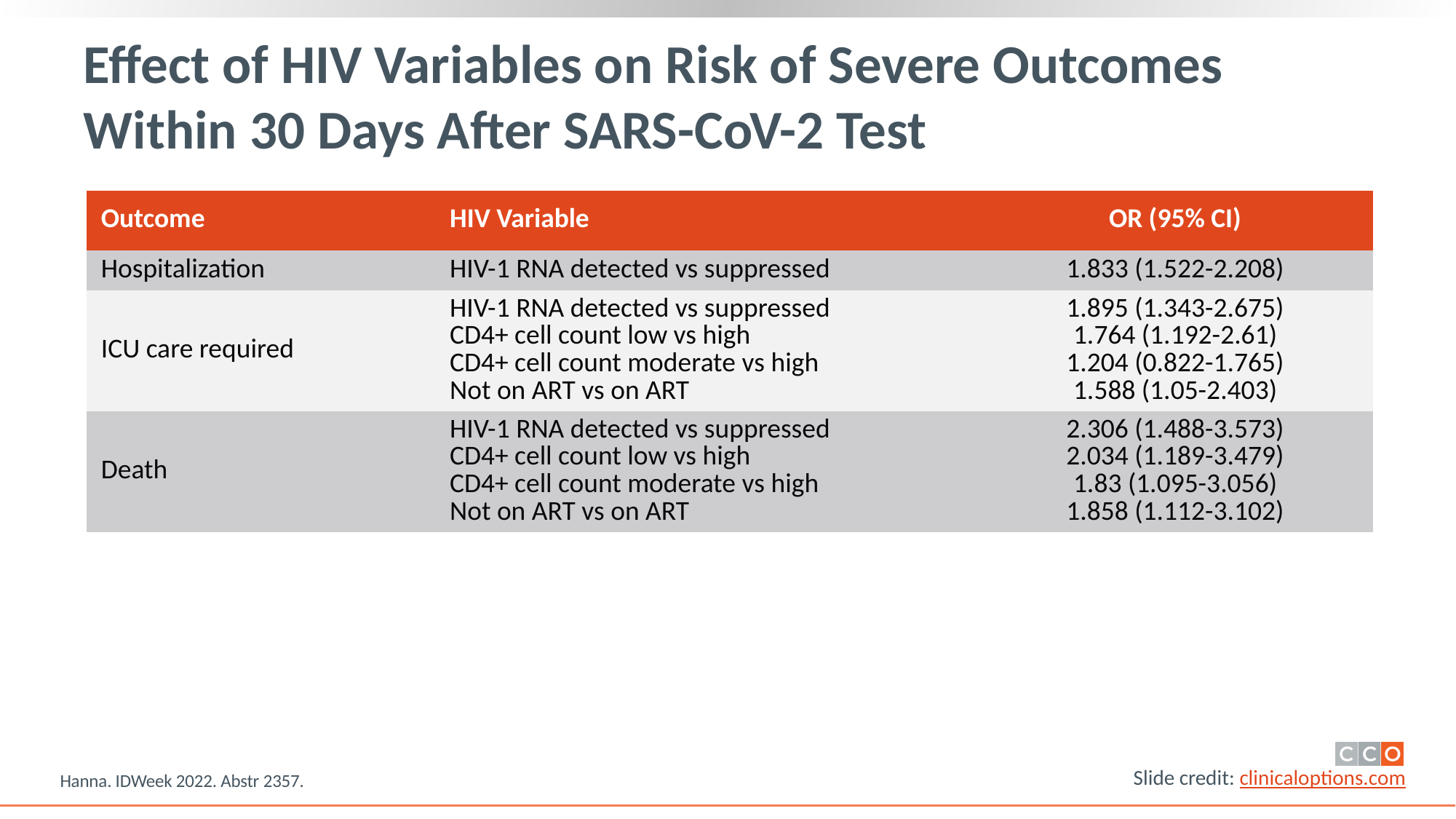

# Effect of HIV Variables on Risk of Severe Outcomes Within 30 Days After SARS-CoV-2 Test
| Outcome | HIV Variable | OR (95% CI) |
| --- | --- | --- |
| Hospitalization | HIV-1 RNA detected vs suppressed | 1.833 (1.522-2.208) |
| ICU care required | HIV-1 RNA detected vs suppressed CD4+ cell count low vs high CD4+ cell count moderate vs high Not on ART vs on ART | 1.895 (1.343-2.675) 1.764 (1.192-2.61) 1.204 (0.822-1.765) 1.588 (1.05-2.403) |
| Death | HIV-1 RNA detected vs suppressed CD4+ cell count low vs high CD4+ cell count moderate vs high Not on ART vs on ART | 2.306 (1.488-3.573) 2.034 (1.189-3.479) 1.83 (1.095-3.056) 1.858 (1.112-3.102) |
Hanna. IDWeek 2022. Abstr 2357.